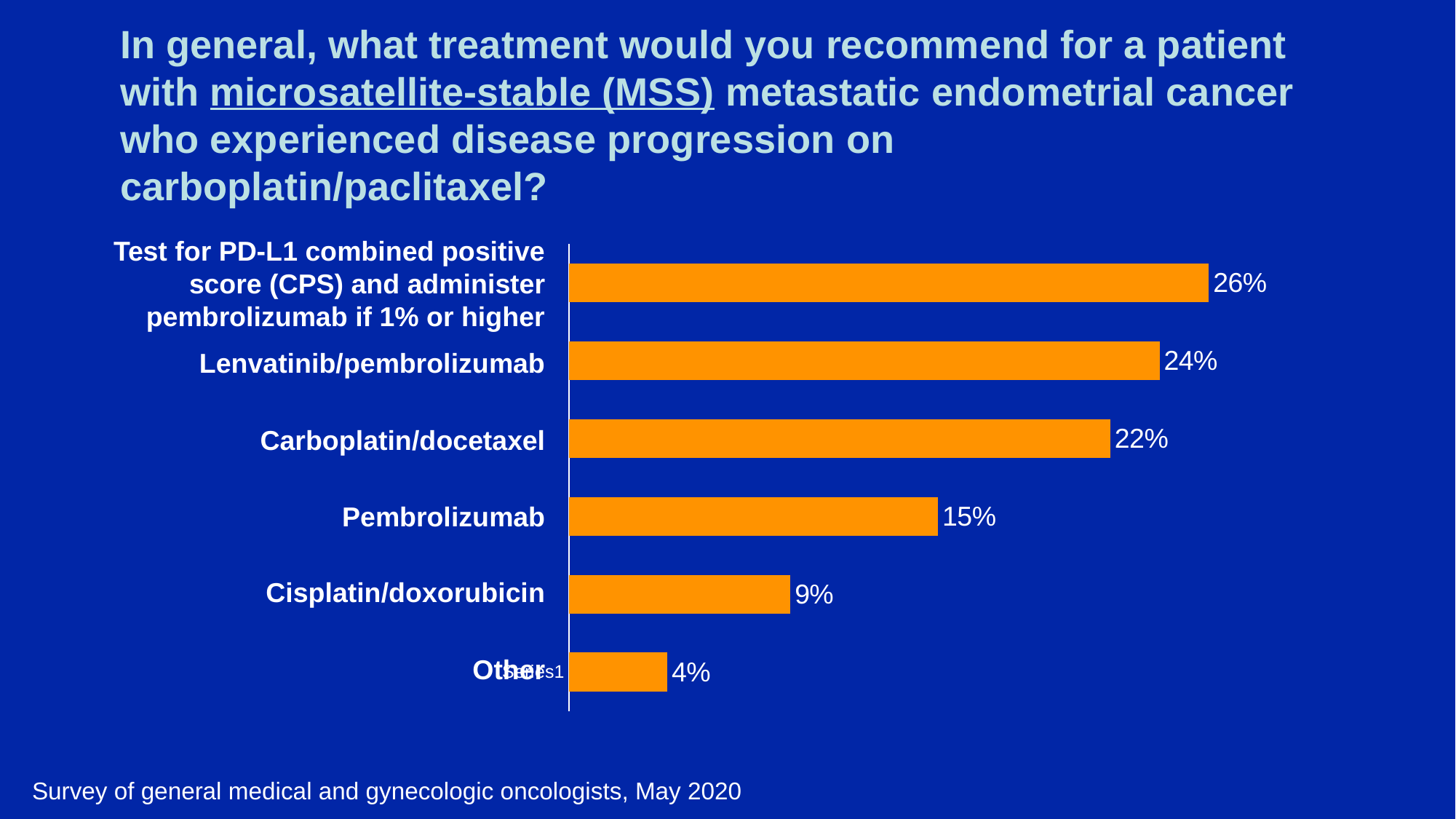

# In general, what treatment would you recommend for a patient with microsatellite-stable (MSS) metastatic endometrial cancer who experienced disease progression on carboplatin/paclitaxel?

### Chart

| Category | Series 1 |
|---|---|
|  | 0.04 |
|  | 0.09 |
|  | 0.15 |
|  | 0.22 |
|  | 0.24 |
|  | 0.26 |
Test for PD-L1 combined positive score (CPS) and administer pembrolizumab if 1% or higher
Lenvatinib/pembrolizumab
Carboplatin/docetaxel
Pembrolizumab
Cisplatin/doxorubicin
Other
Survey of general medical and gynecologic oncologists, May 2020